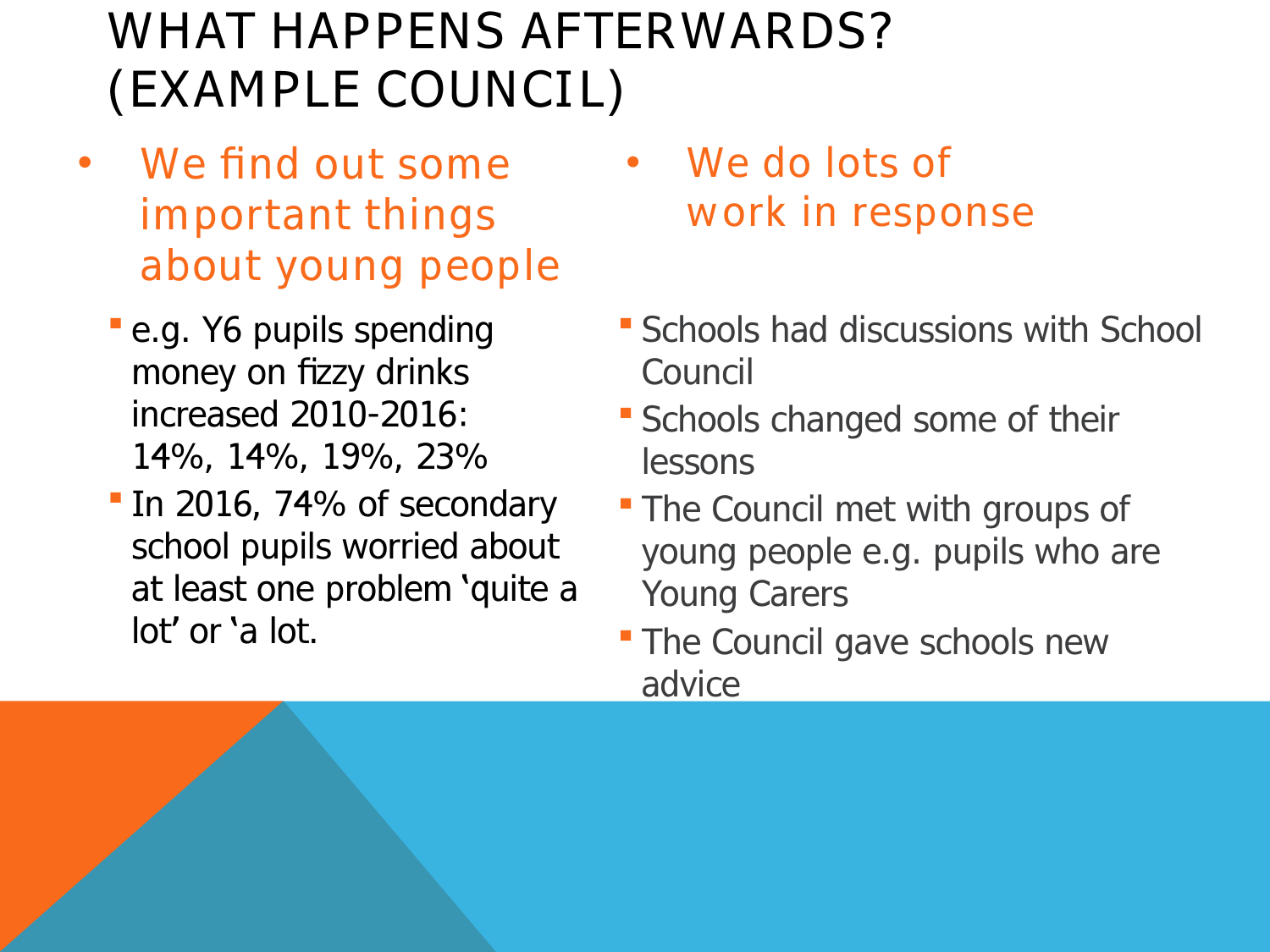

# What happens afterwards? (example council)
We find out some important things about young people
We do lots of work in response
e.g. Y6 pupils spending money on fizzy drinks increased 2010-2016:
14%, 14%, 19%, 23%
In 2016, 74% of secondary school pupils worried about at least one problem ‘quite a lot’ or ‘a lot.

Schools had discussions with School Council
Schools changed some of their lessons
The Council met with groups of young people e.g. pupils who are Young Carers
The Council gave schools new advice